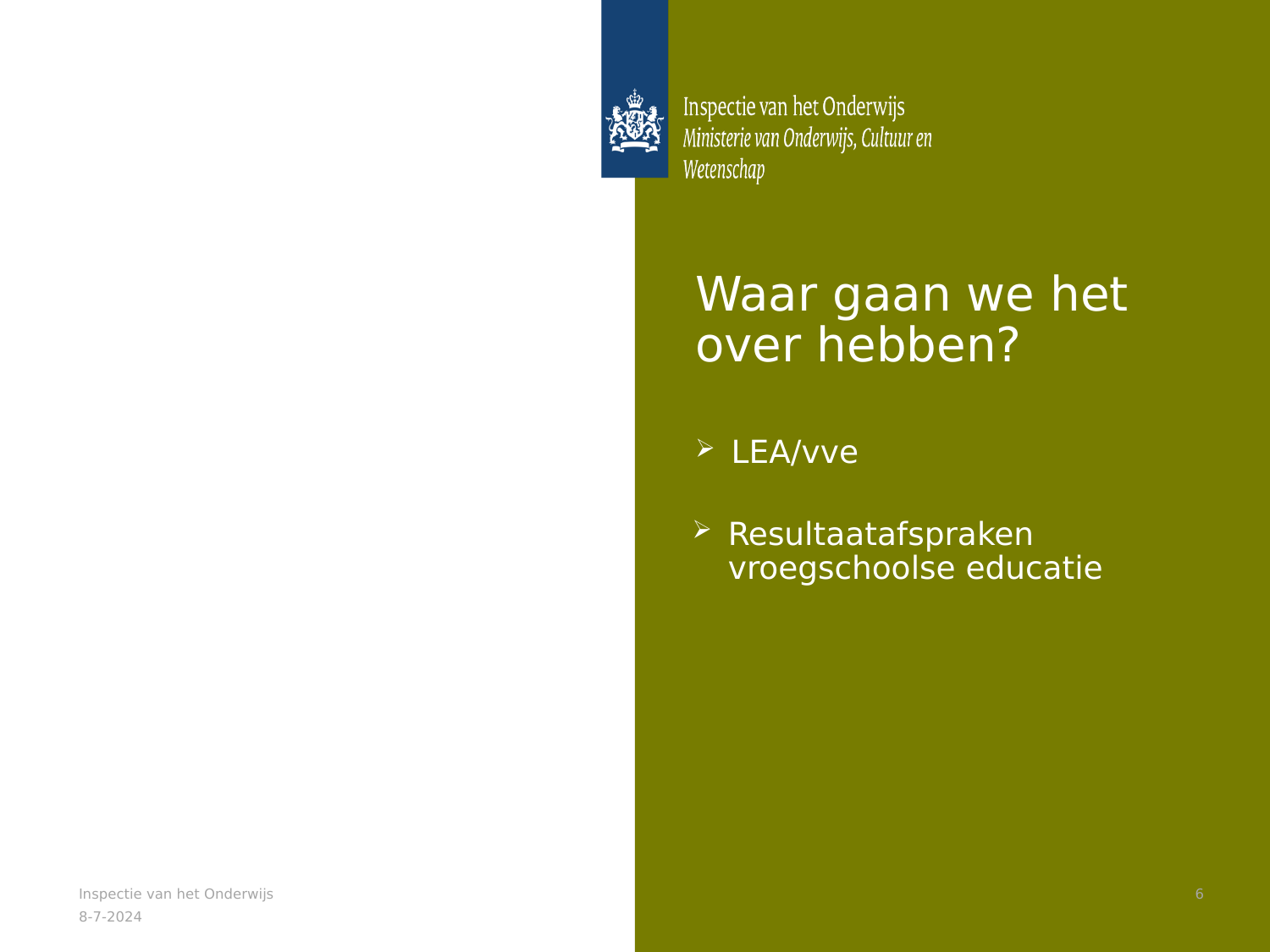

# Waar gaan we het over hebben?
LEA/vve

Resultaatafspraken vroegschoolse educatie
Inspectie van het Onderwijs
6
8-7-2024